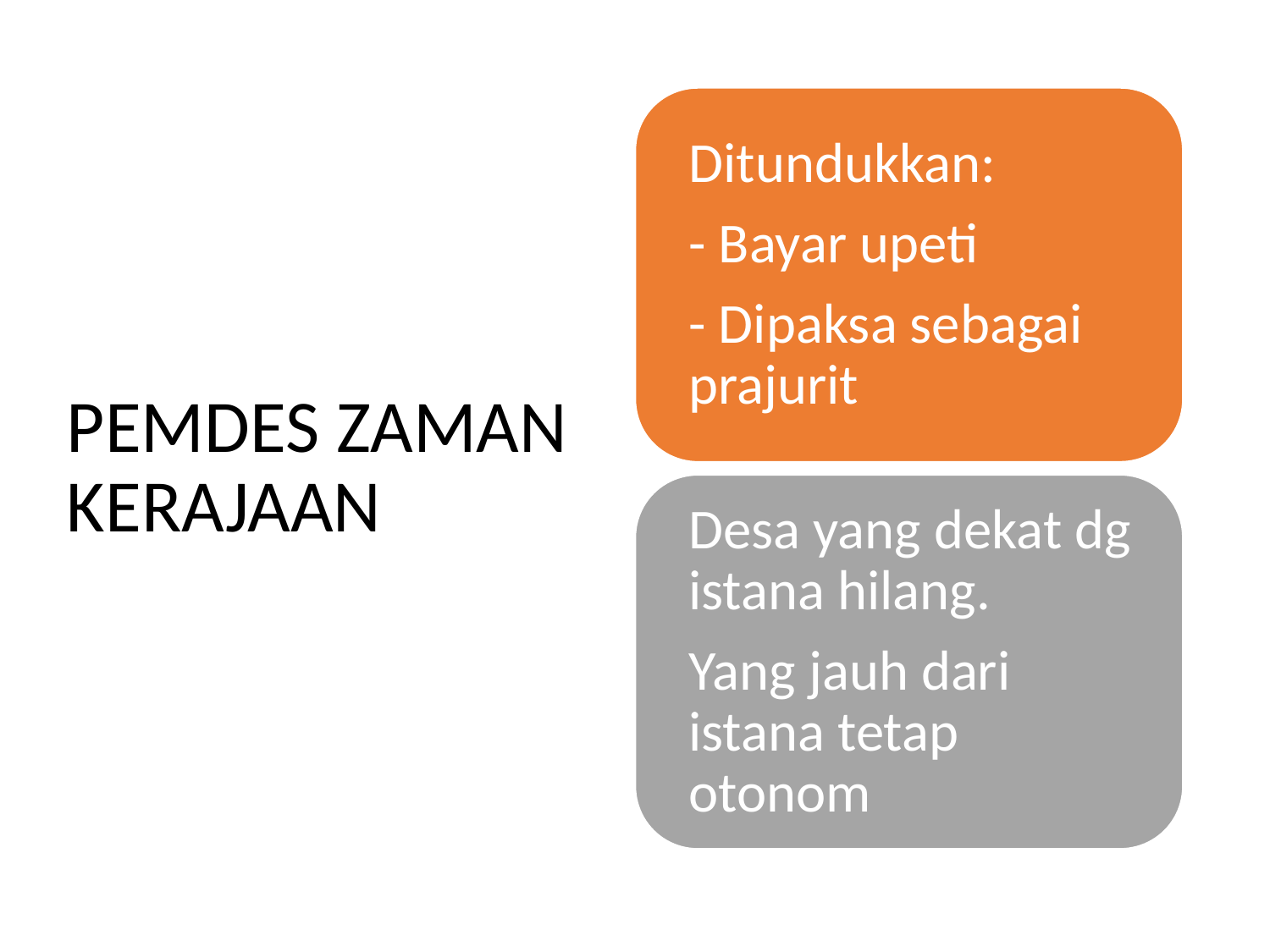

# PEMDES ZAMAN KERAJAAN
Ditundukkan:
- Bayar upeti
- Dipaksa sebagai prajurit
Desa yang dekat dg istana hilang.
Yang jauh dari istana tetap otonom